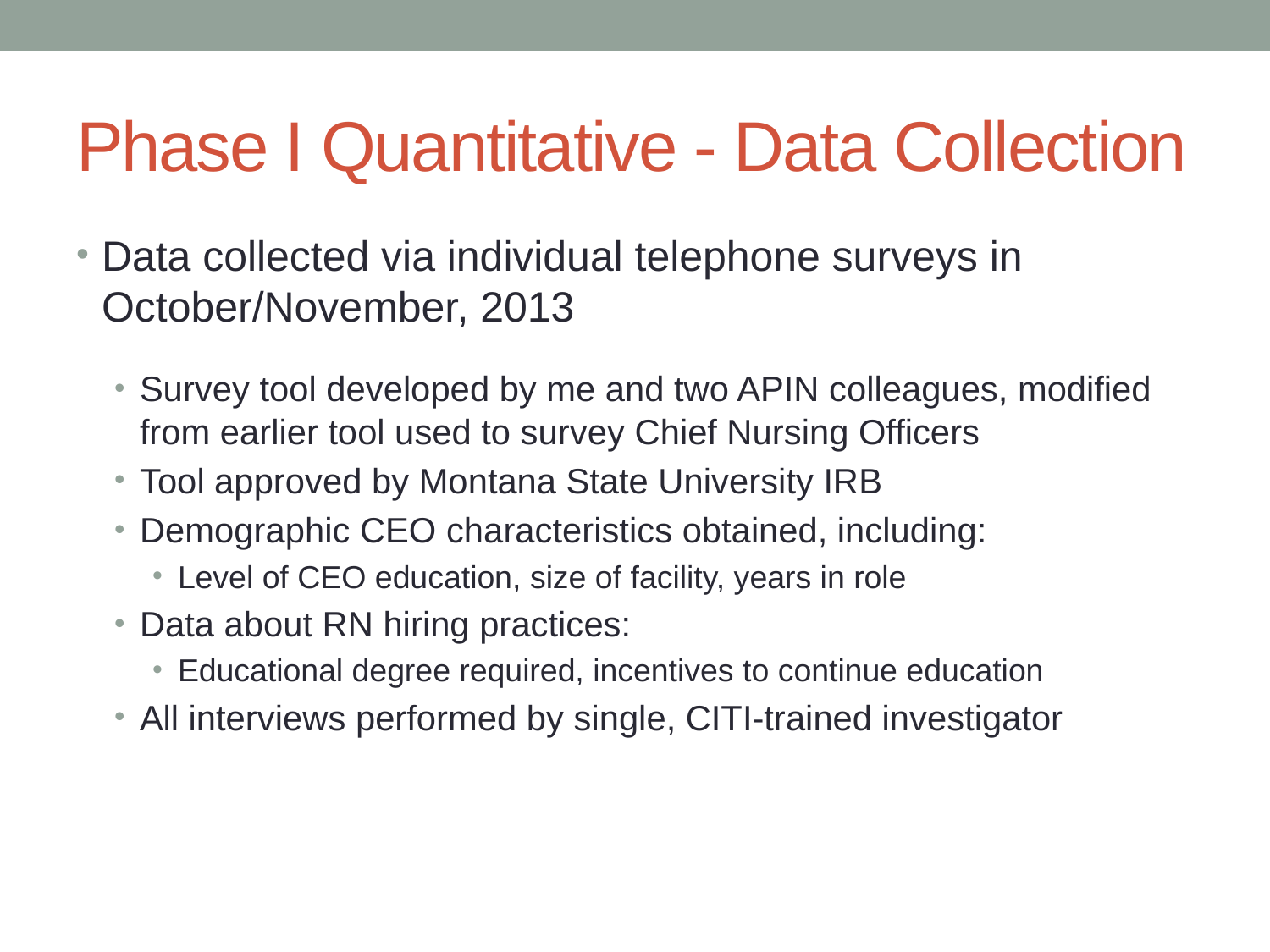

# Phase I Quantitative - Data Collection
Data collected via individual telephone surveys in October/November, 2013

Survey tool developed by me and two APIN colleagues, modified from earlier tool used to survey Chief Nursing Officers
Tool approved by Montana State University IRB
Demographic CEO characteristics obtained, including:
Level of CEO education, size of facility, years in role
Data about RN hiring practices:
Educational degree required, incentives to continue education
All interviews performed by single, CITI-trained investigator